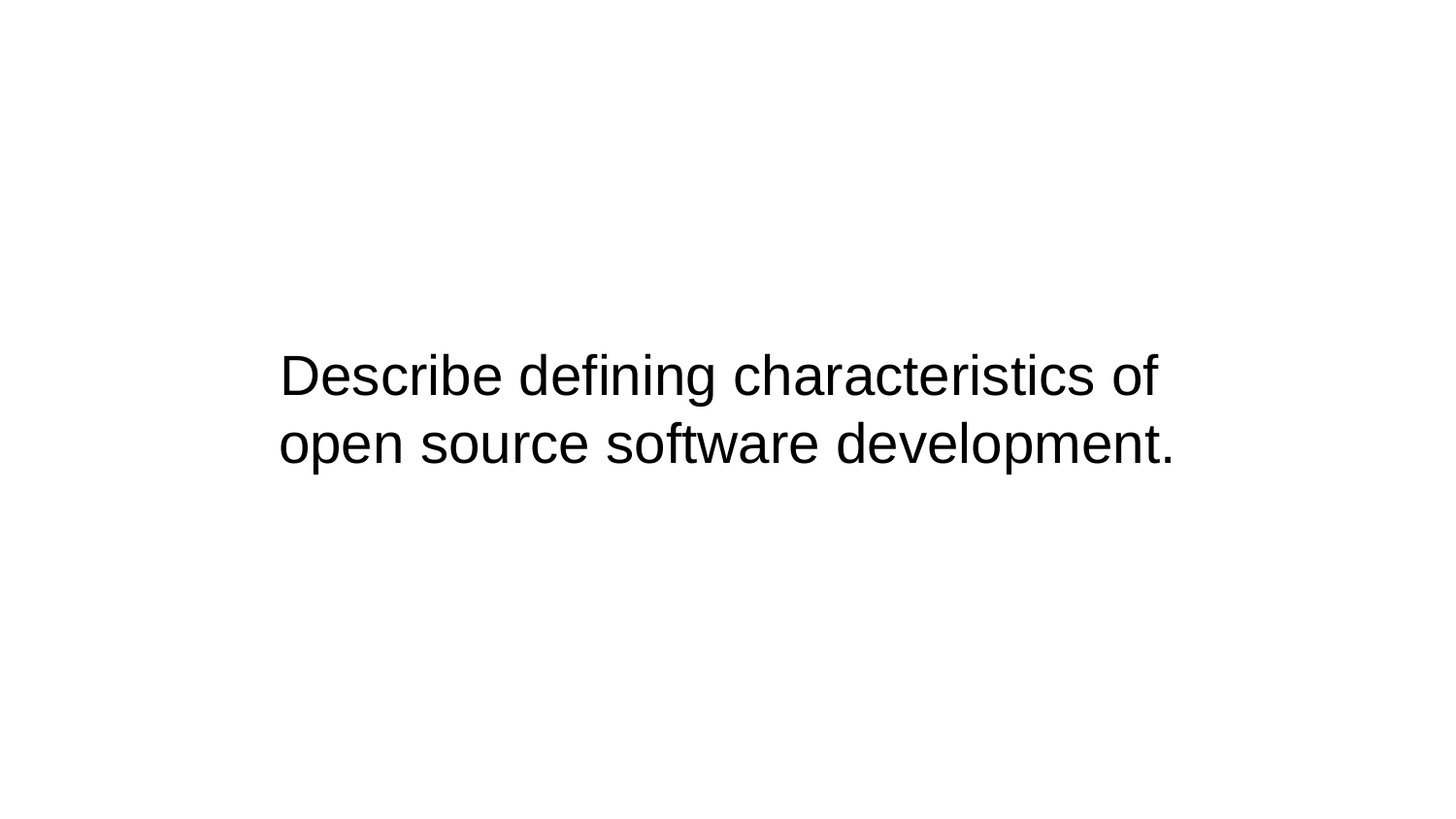

# Describe defining characteristics of
open source software development.